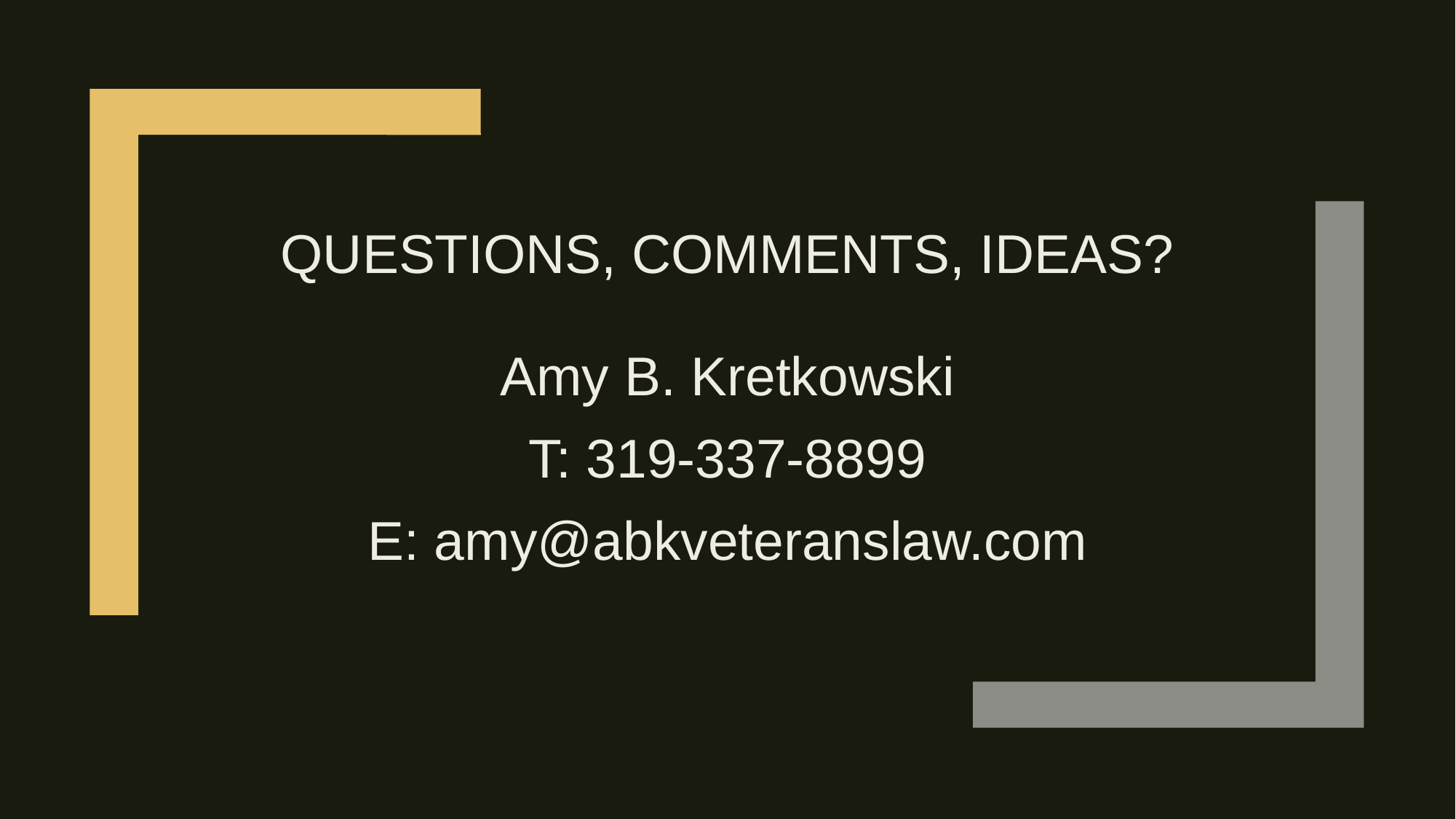

# Questions, Comments, ideas?
Amy B. Kretkowski
T: 319-337-8899
E: amy@abkveteranslaw.com